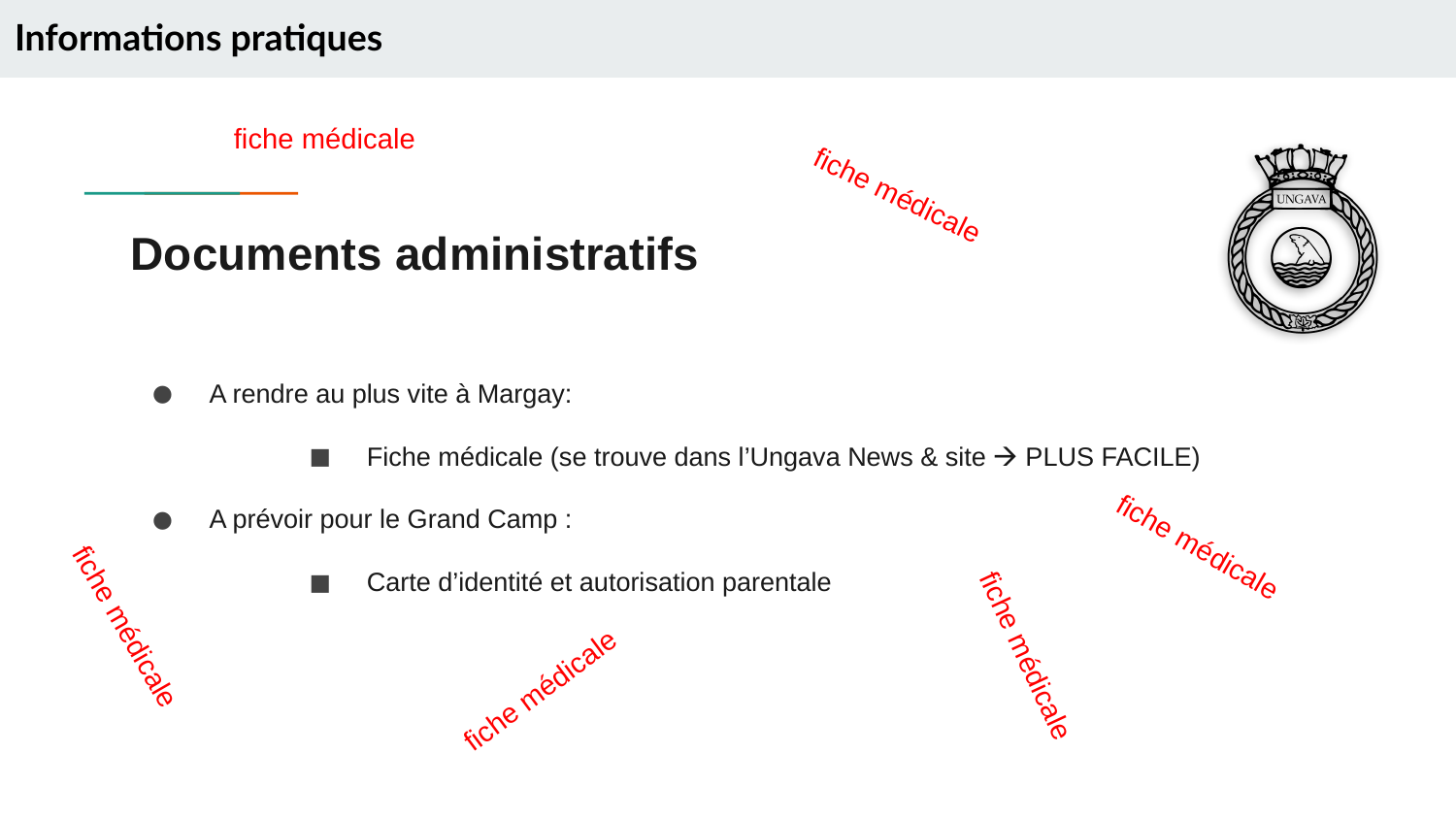

Informations pratiques
fiche médicale

fiche médicale

# Documents administratifs
A rendre au plus vite à Margay:
Fiche médicale (se trouve dans l’Ungava News & site 🡪 PLUS FACILE)
A prévoir pour le Grand Camp :
Carte d’identité et autorisation parentale

fiche médicale

fiche médicale

fiche médicale

fiche médicale